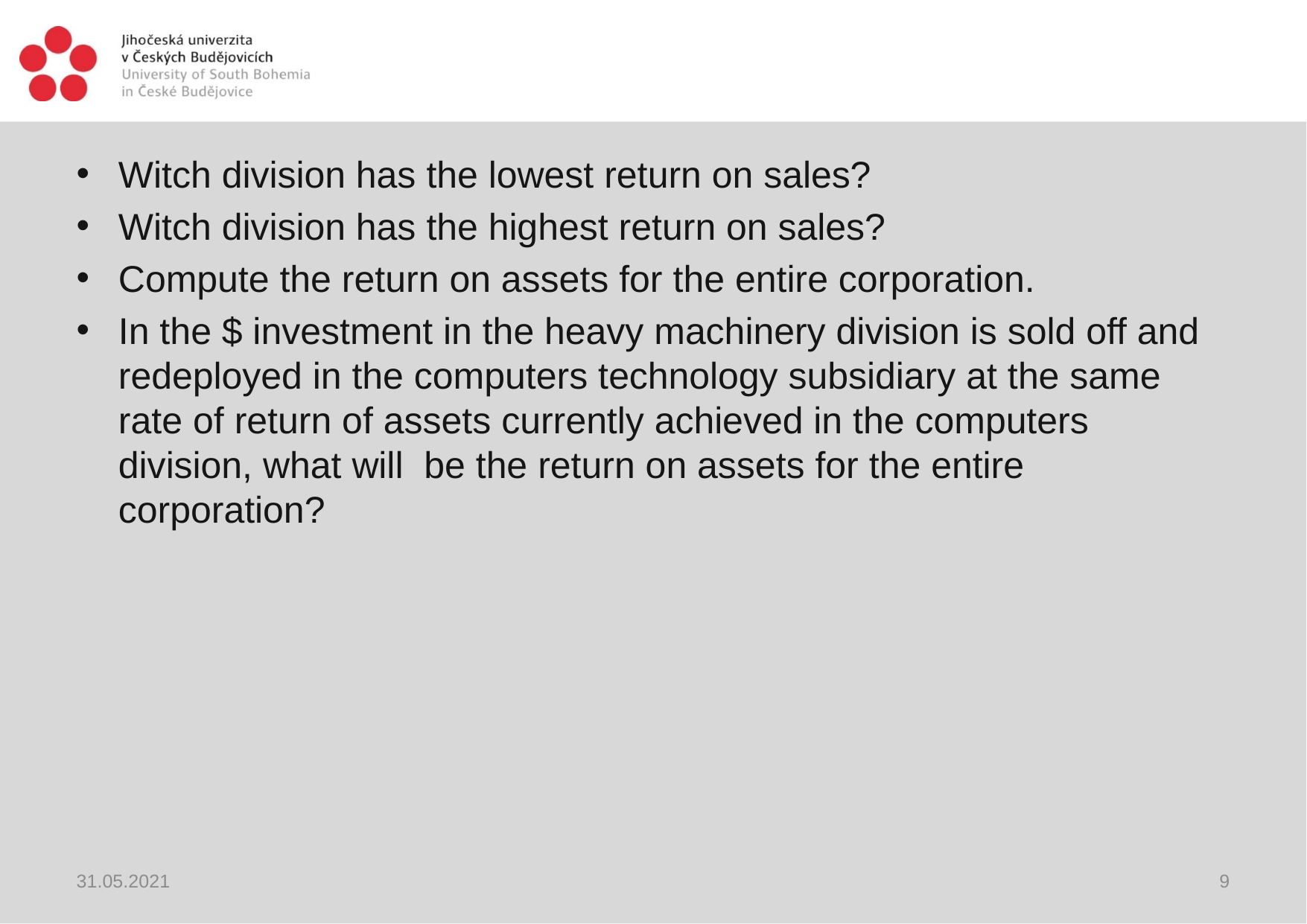

#
Witch division has the lowest return on sales?
Witch division has the highest return on sales?
Compute the return on assets for the entire corporation.
In the $ investment in the heavy machinery division is sold off and redeployed in the computers technology subsidiary at the same rate of return of assets currently achieved in the computers division, what will  be the return on assets for the entire corporation?

31.05.2021
9